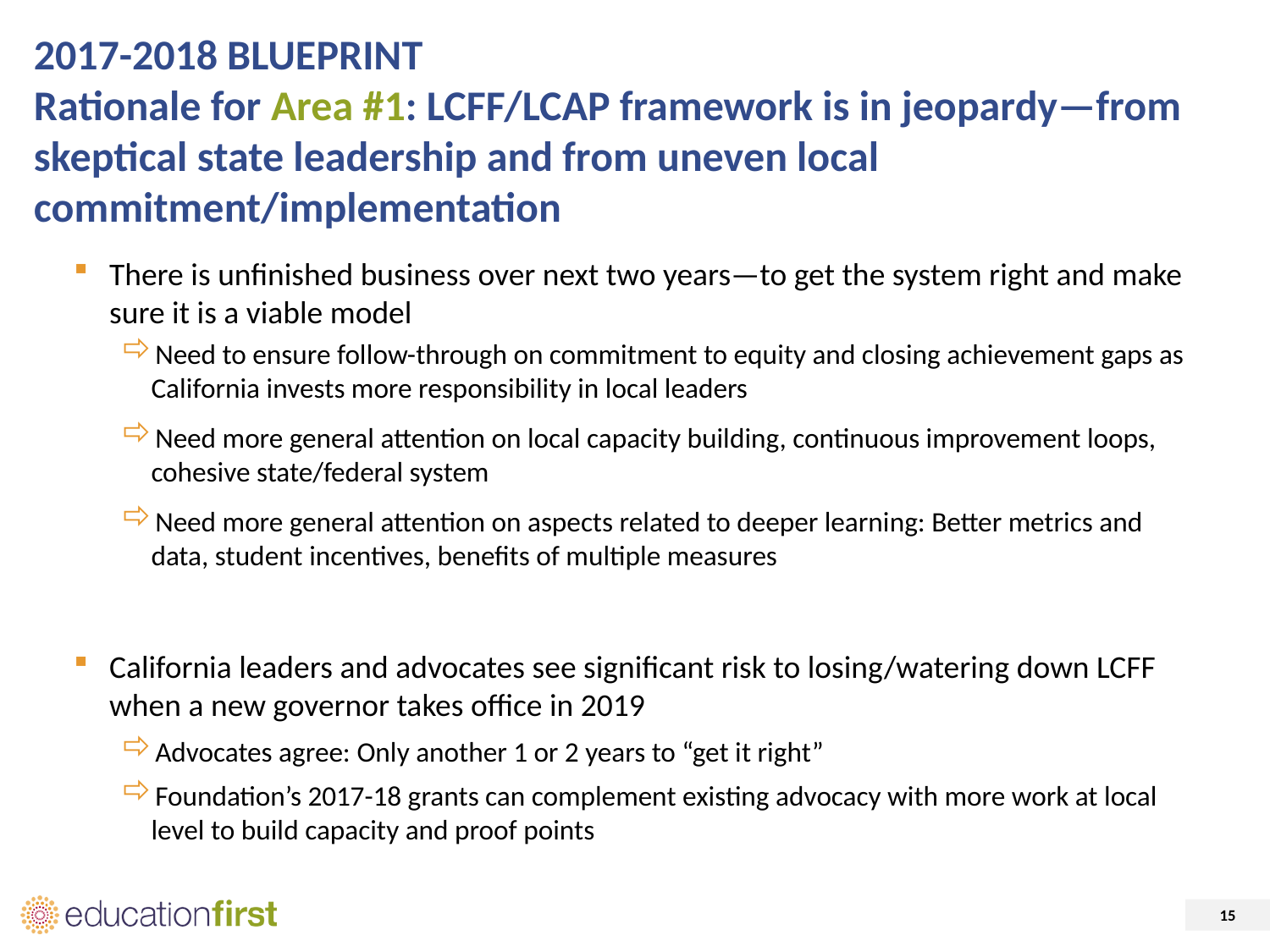

# 2017-2018 BLUEPRINT Rationale for Area #1: LCFF/LCAP framework is in jeopardy—from skeptical state leadership and from uneven local commitment/implementation
There is unfinished business over next two years—to get the system right and make sure it is a viable model
Need to ensure follow-through on commitment to equity and closing achievement gaps as California invests more responsibility in local leaders
Need more general attention on local capacity building, continuous improvement loops, cohesive state/federal system
Need more general attention on aspects related to deeper learning: Better metrics and data, student incentives, benefits of multiple measures

California leaders and advocates see significant risk to losing/watering down LCFF when a new governor takes office in 2019
Advocates agree: Only another 1 or 2 years to “get it right”
Foundation’s 2017-18 grants can complement existing advocacy with more work at local level to build capacity and proof points